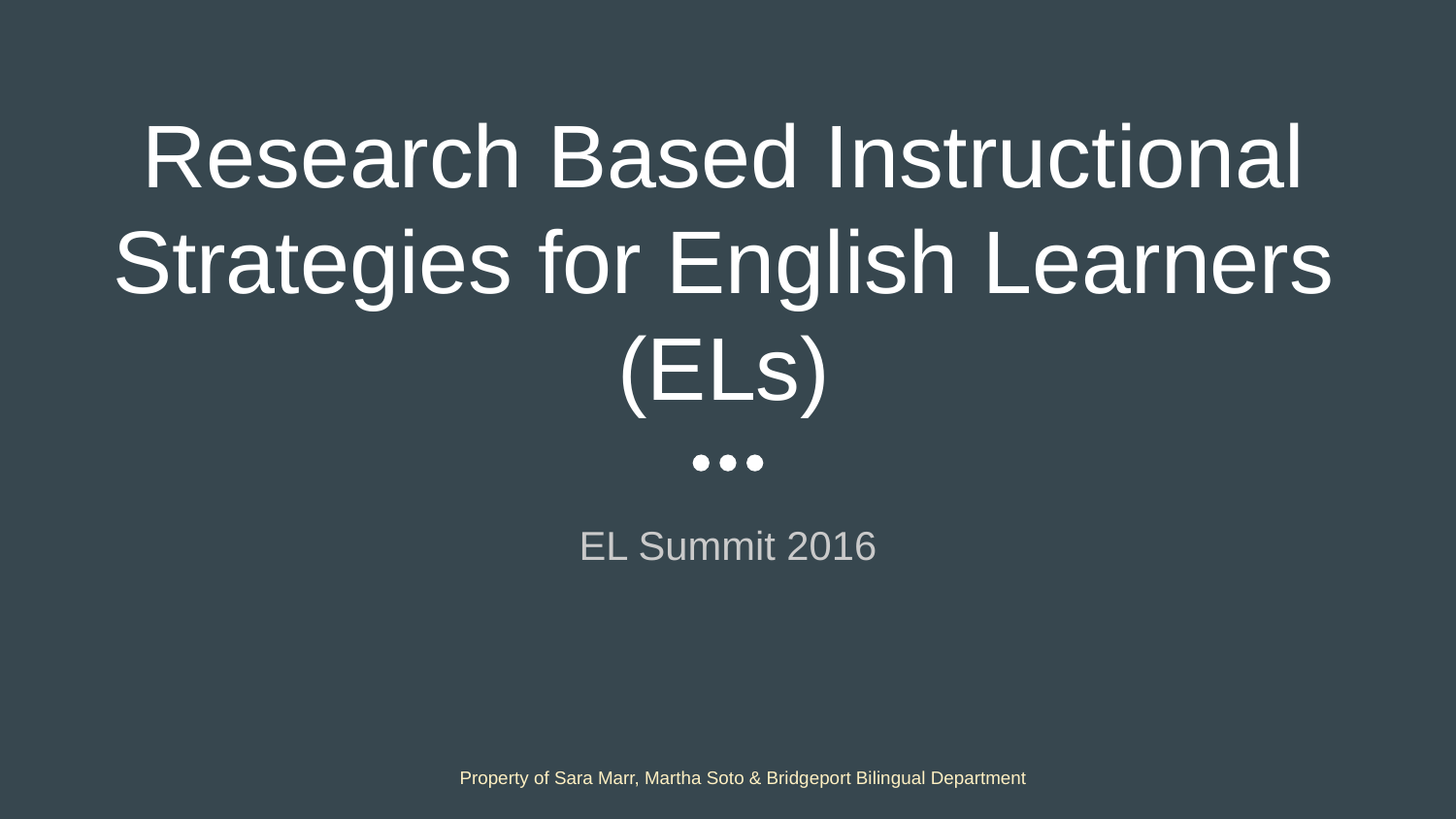

# Research Based Instructional Strategies for English Learners (ELs)
EL Summit 2016
Property of Sara Marr, Martha Soto & Bridgeport Bilingual Department